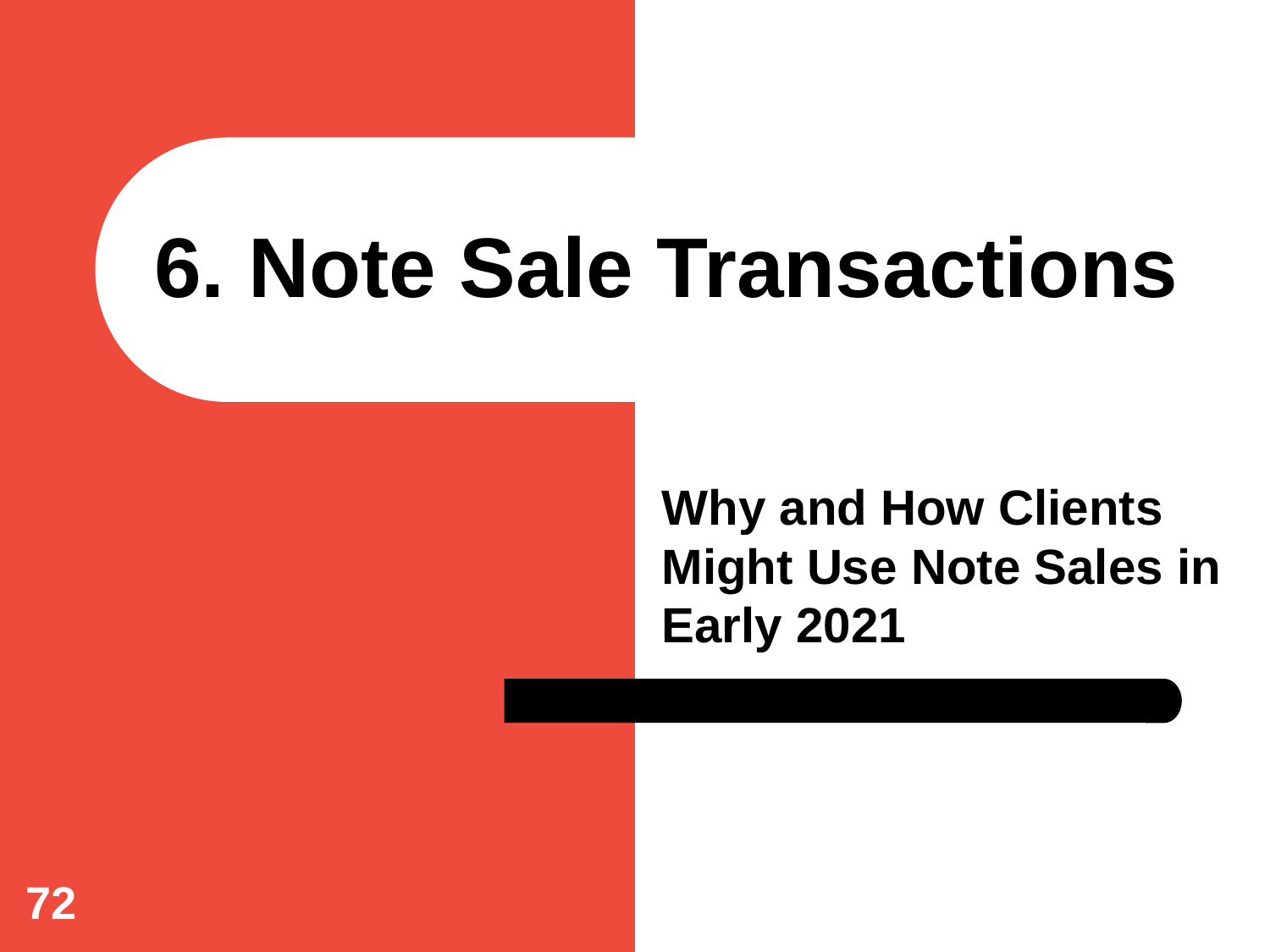

# 6. Note Sale Transactions
Why and How Clients Might Use Note Sales in Early 2021
72